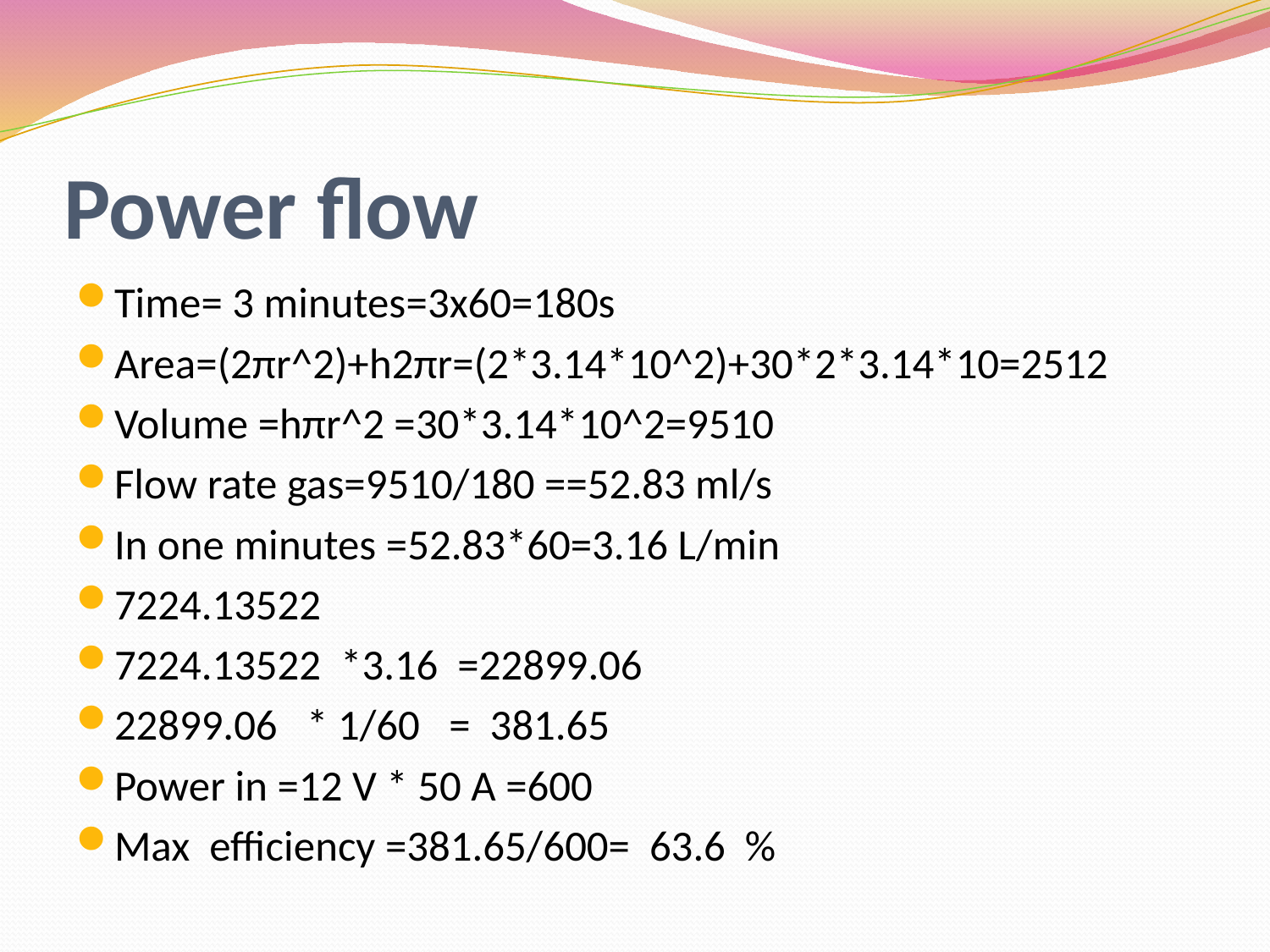

# Power flow
Time= 3 minutes=3x60=180s
Area=(2πr^2)+h2πr=(2*3.14*10^2)+30*2*3.14*10=2512
Volume =hπr^2 =30*3.14*10^2=9510
Flow rate gas=9510/180 ==52.83 ml/s
In one minutes =52.83*60=3.16 L/min
7224.13522
7224.13522  *3.16  =22899.06
22899.06   * 1/60   =  381.65
Power in =12 V * 50 A =600
Max  efficiency =381.65/600=  63.6  %